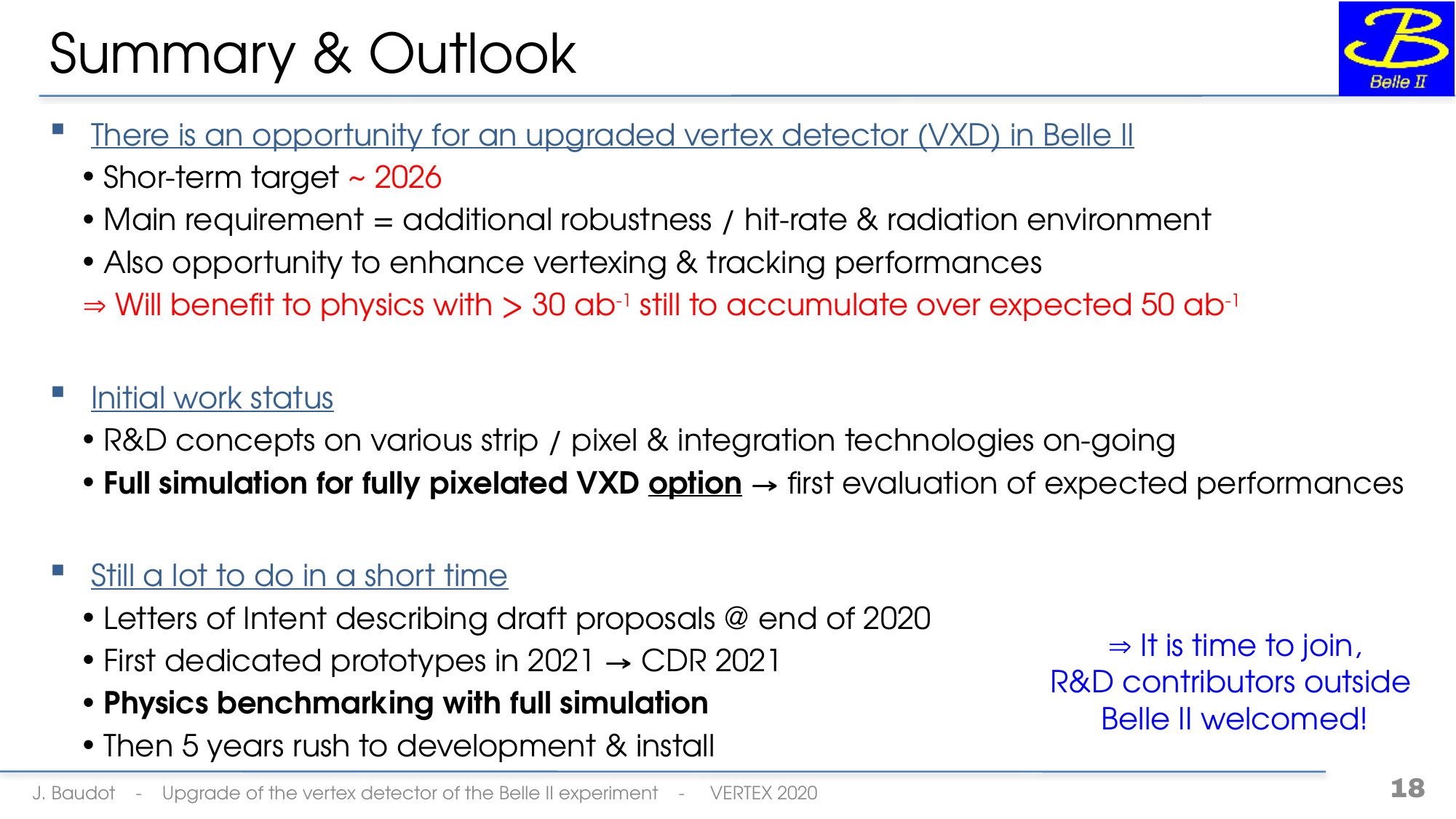

# Summary & Outlook
There is an opportunity for an upgraded vertex detector (VXD) in Belle II
Shor-term target ~ 2026
Main requirement = additional robustness / hit-rate & radiation environment
Also opportunity to enhance vertexing & tracking performances
⇒ Will benefit to physics with > 30 ab-1 still to accumulate over expected 50 ab-1

Initial work status
R&D concepts on various strip / pixel & integration technologies on-going
Full simulation for fully pixelated VXD option → first evaluation of expected performances

Still a lot to do in a short time
Letters of Intent describing draft proposals @ end of 2020
First dedicated prototypes in 2021 → CDR 2021
Physics benchmarking with full simulation
Then 5 years rush to development & install

⇒ It is time to join,
R&D contributors outside
Belle II welcomed!
18
J. Baudot    -    Upgrade of the vertex detector of the Belle II experiment    -     VERTEX 2020